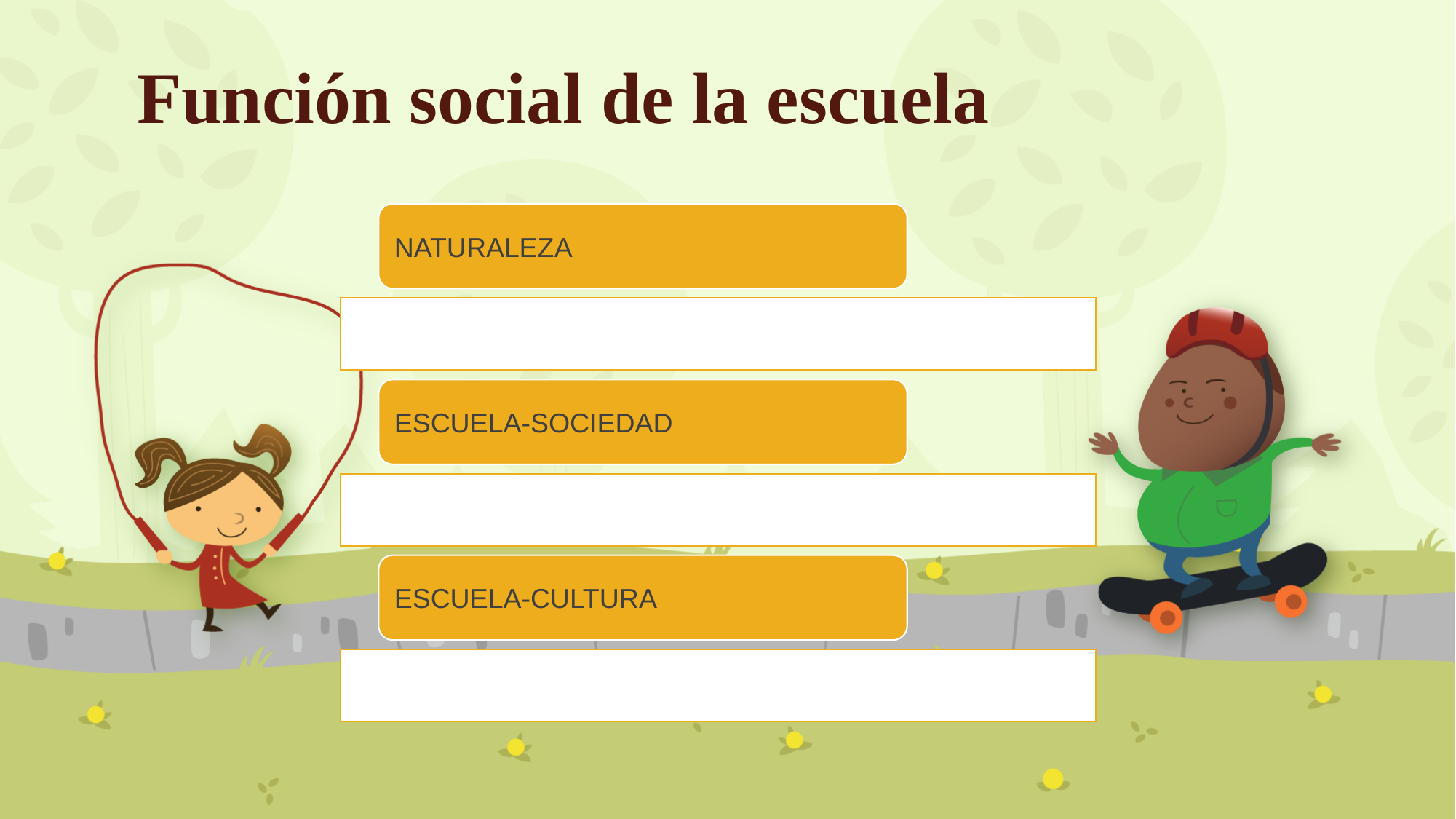

# Función social de la escuela
NATURALEZA
ESCUELA-SOCIEDAD
ESCUELA-CULTURA